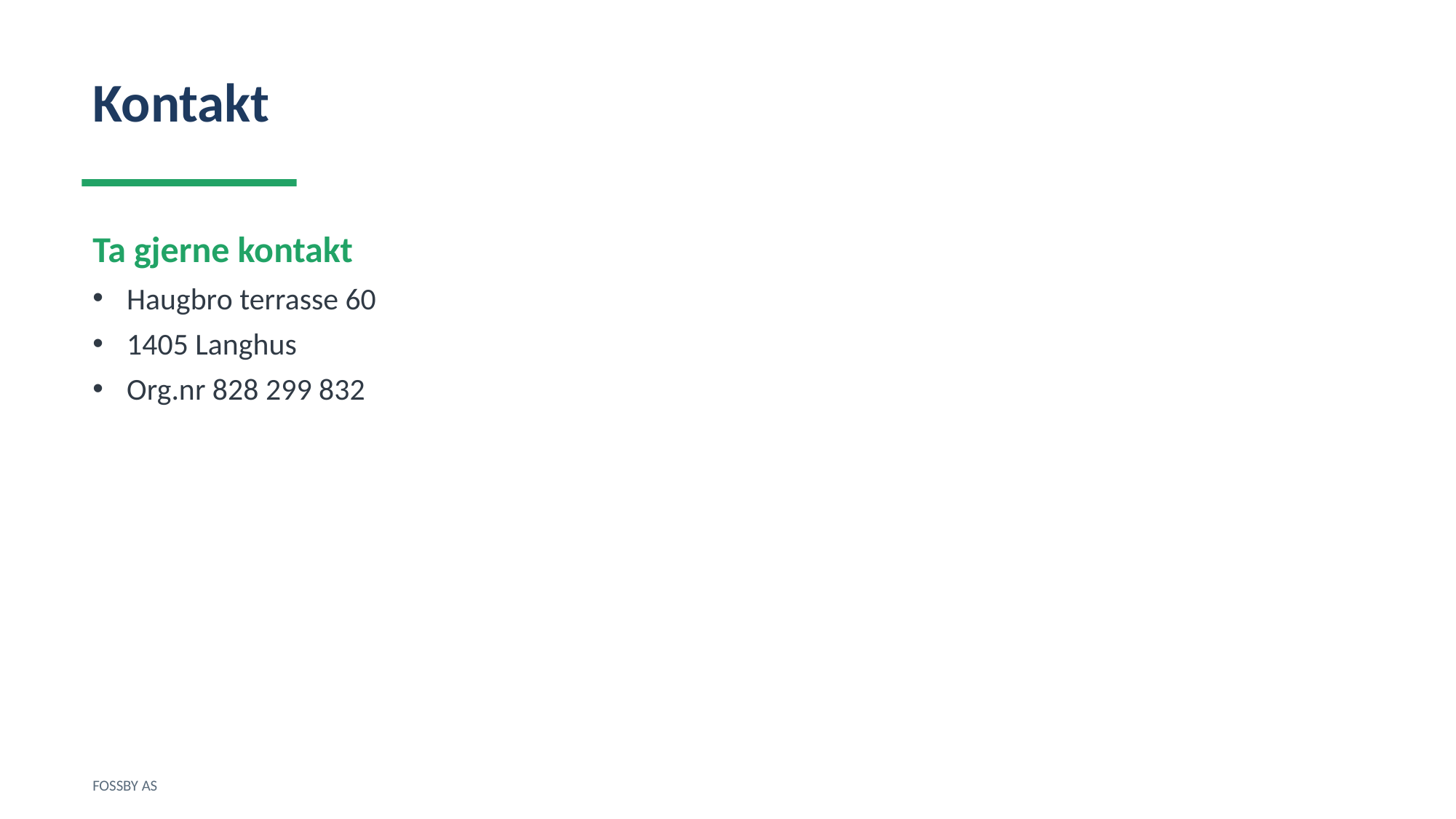

Kontakt

Ta gjerne kontakt
Haugbro terrasse 60
1405 Langhus
Org.nr 828 299 832
FOSSBY AS